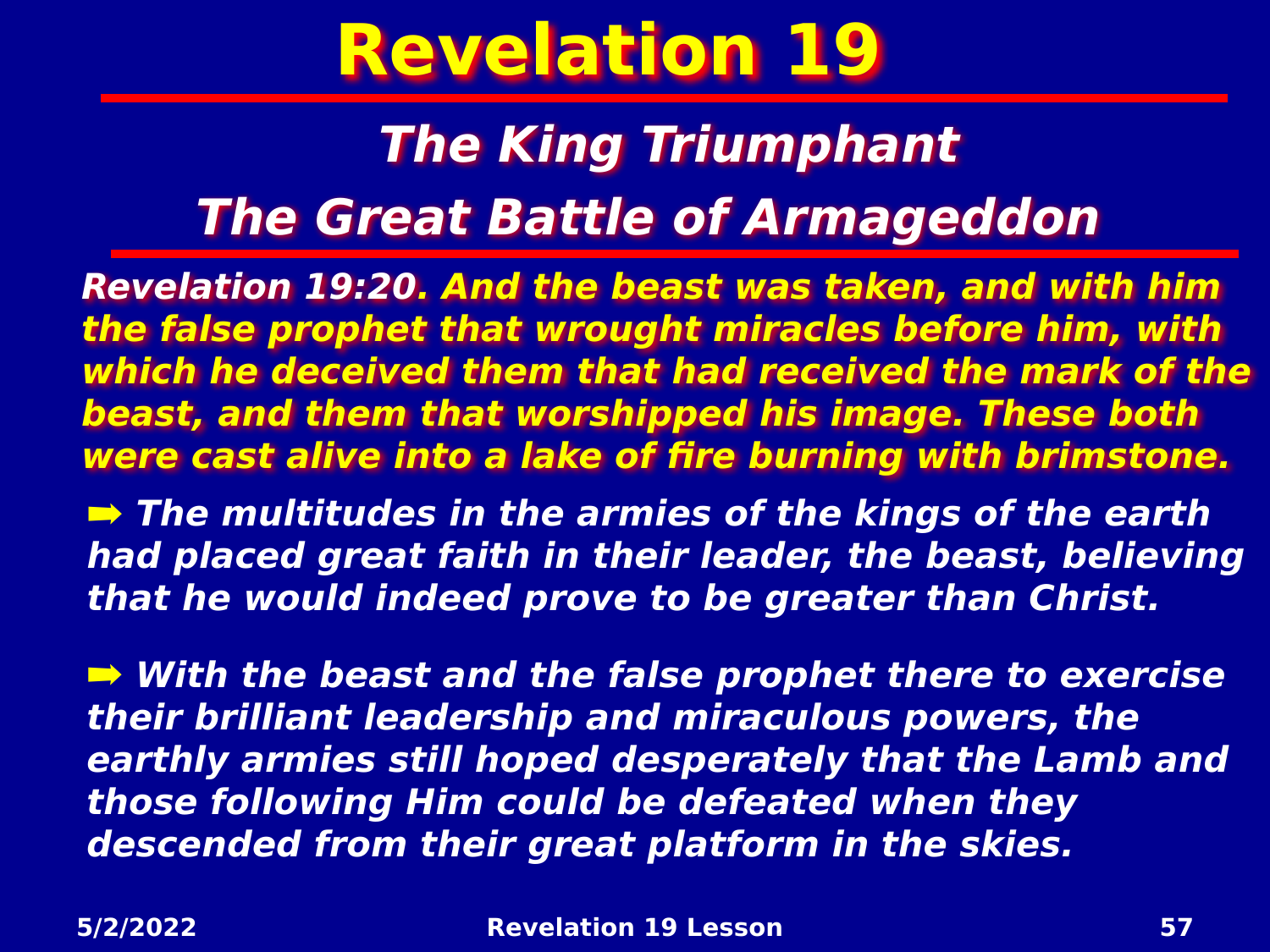

Revelation 19

The King Triumphant
The Great Battle of Armageddon
Revelation 19:20. And the beast was taken, and with him the false prophet that wrought miracles before him, with which he deceived them that had received the mark of the beast, and them that worshipped his image. These both were cast alive into a lake of fire burning with brimstone.
 The multitudes in the armies of the kings of the earth had placed great faith in their leader, the beast, believing that he would indeed prove to be greater than Christ.
 With the beast and the false prophet there to exercise their brilliant leadership and miraculous powers, the earthly armies still hoped desperately that the Lamb and those following Him could be defeated when they descended from their great platform in the skies.
5/2/2022
Revelation 19 Lesson
57